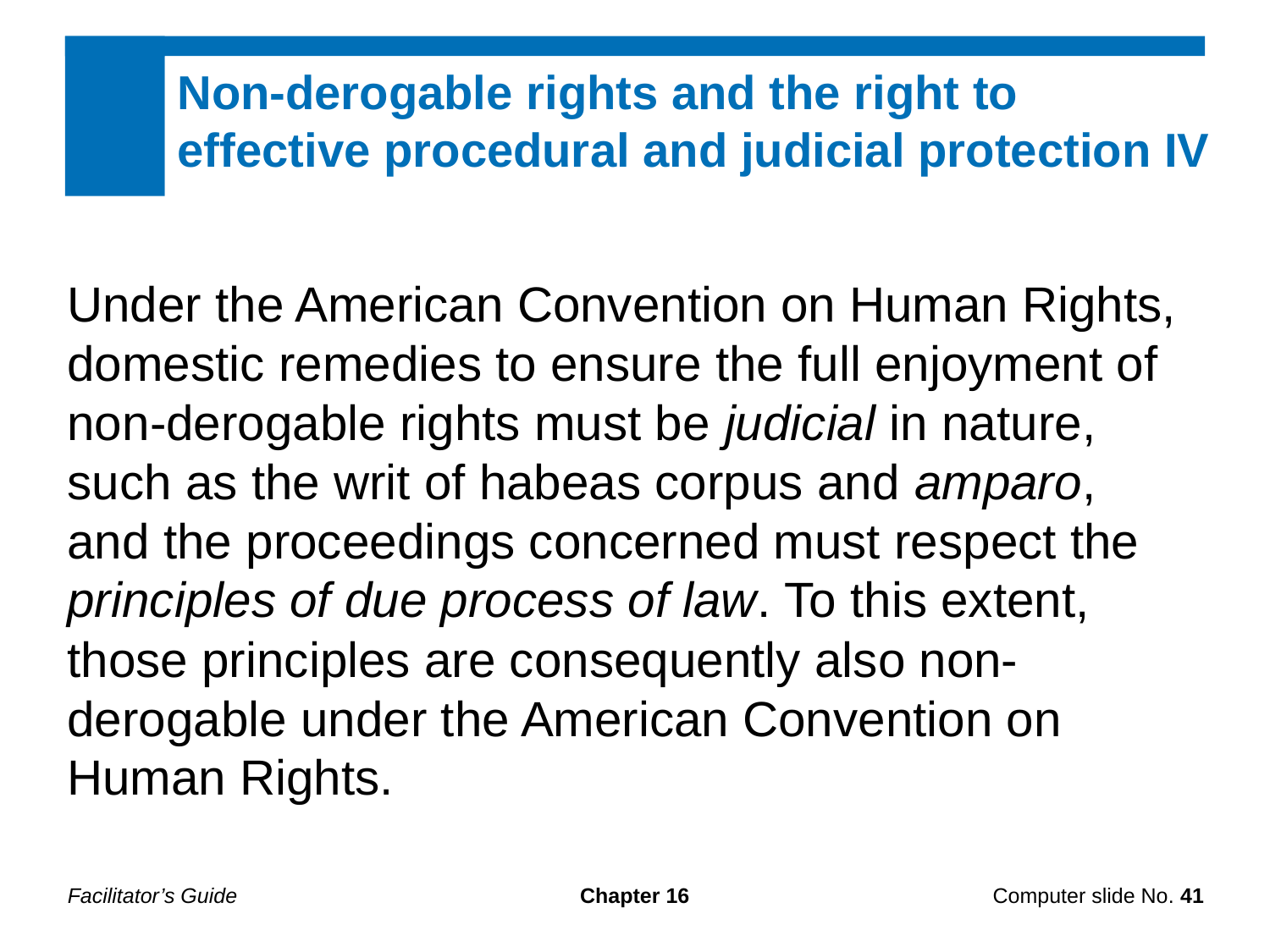

Non-derogable rights and the right to effective procedural and judicial protection IV
Under the American Convention on Human Rights, domestic remedies to ensure the full enjoyment of non-derogable rights must be judicial in nature, such as the writ of habeas corpus and amparo, and the proceedings concerned must respect the principles of due process of law. To this extent, those principles are consequently also non-derogable under the American Convention on Human Rights.
Facilitator’s Guide
Chapter 16
Computer slide No. 41